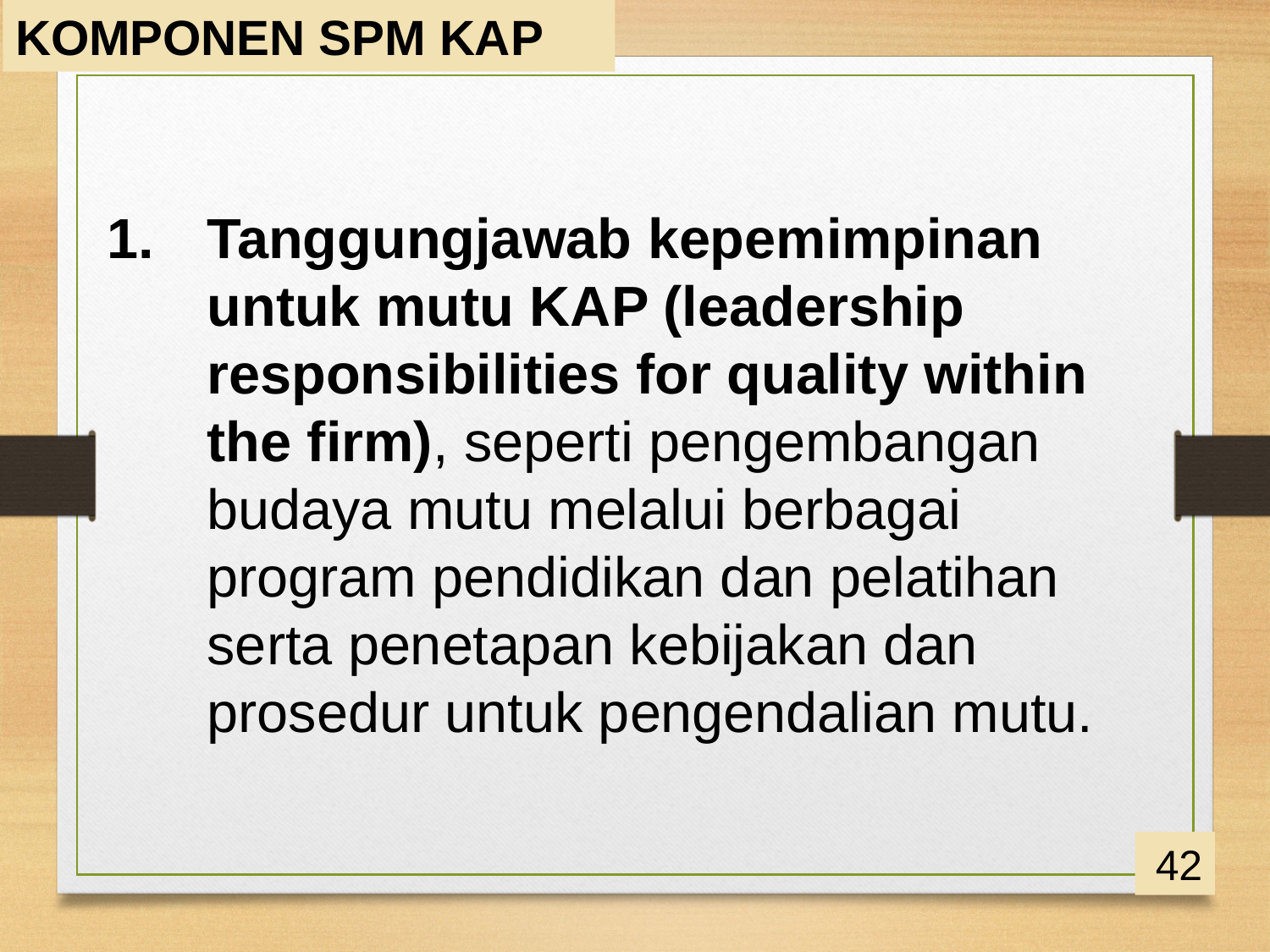

KOMPONEN SPM KAP
Tanggungjawab kepemimpinan untuk mutu KAP (leadership responsibilities for quality within the firm), seperti pengembangan budaya mutu melalui berbagai program pendidikan dan pelatihan serta penetapan kebijakan dan prosedur untuk pengendalian mutu.
42